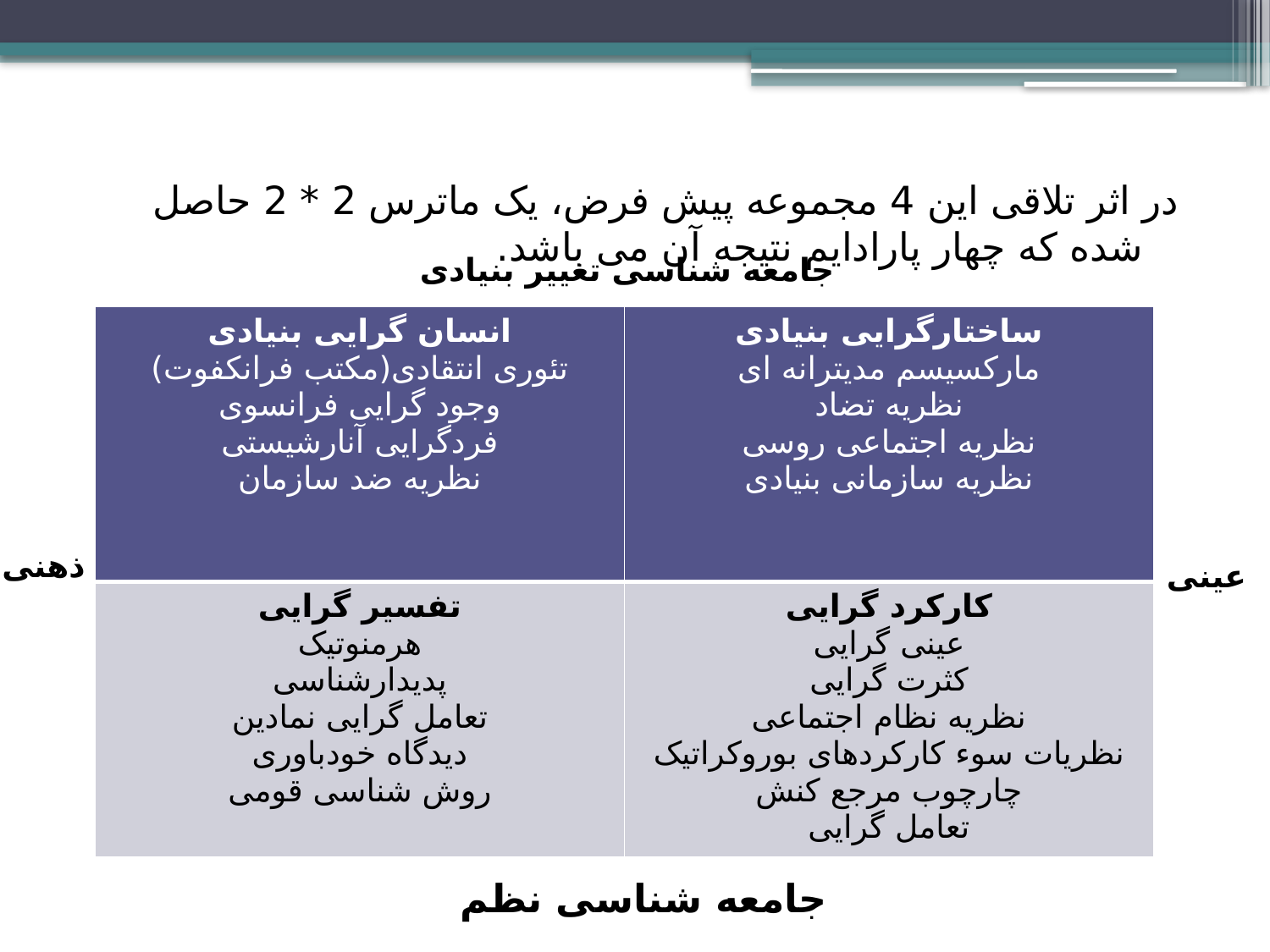

در اثر تلاقی این 4 مجموعه پیش فرض، یک ماترس 2 * 2 حاصل شده که چهار پارادایم نتیجه آن می باشد.
جامعه شناسی تغییر بنیادی
| انسان گرایی بنیادی تئوری انتقادی(مکتب فرانکفوت) وجود گرایی فرانسوی فردگرایی آنارشیستی نظریه ضد سازمان | ساختارگرایی بنیادی مارکسیسم مدیترانه ای نظریه تضاد نظریه اجتماعی روسی نظریه سازمانی بنیادی |
| --- | --- |
| تفسیر گرایی هرمنوتیک پدیدارشناسی تعامل گرایی نمادین دیدگاه خودباوری روش شناسی قومی | کارکرد گرایی عینی گرایی کثرت گرایی نظریه نظام اجتماعی نظریات سوء کارکردهای بوروکراتیک چارچوب مرجع کنش تعامل گرایی |
ذهنی
عینی
جامعه شناسی نظم